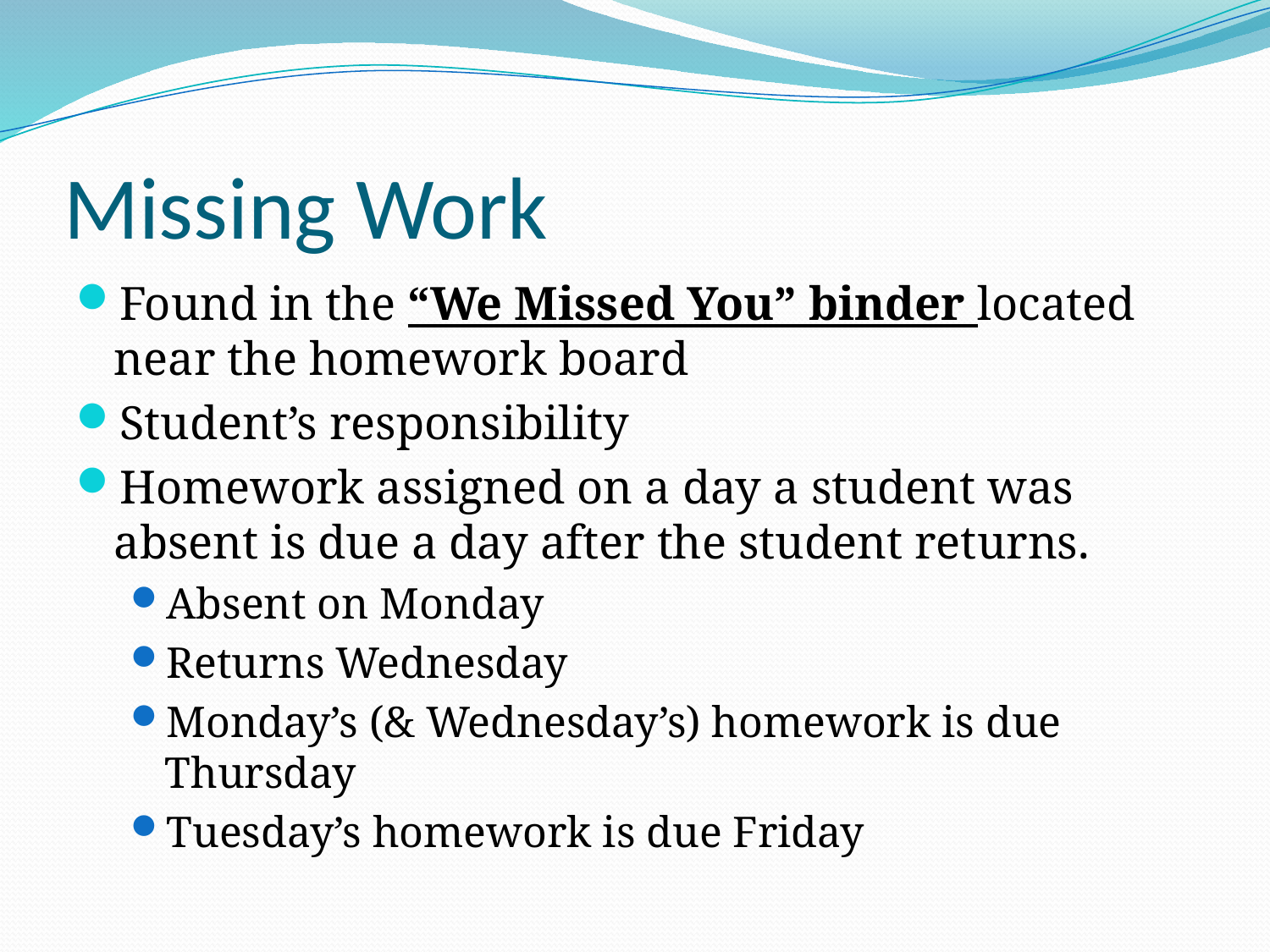

# Missing Work
Found in the “We Missed You” binder located near the homework board
Student’s responsibility
Homework assigned on a day a student was absent is due a day after the student returns.
Absent on Monday
Returns Wednesday
Monday’s (& Wednesday’s) homework is due Thursday
Tuesday’s homework is due Friday